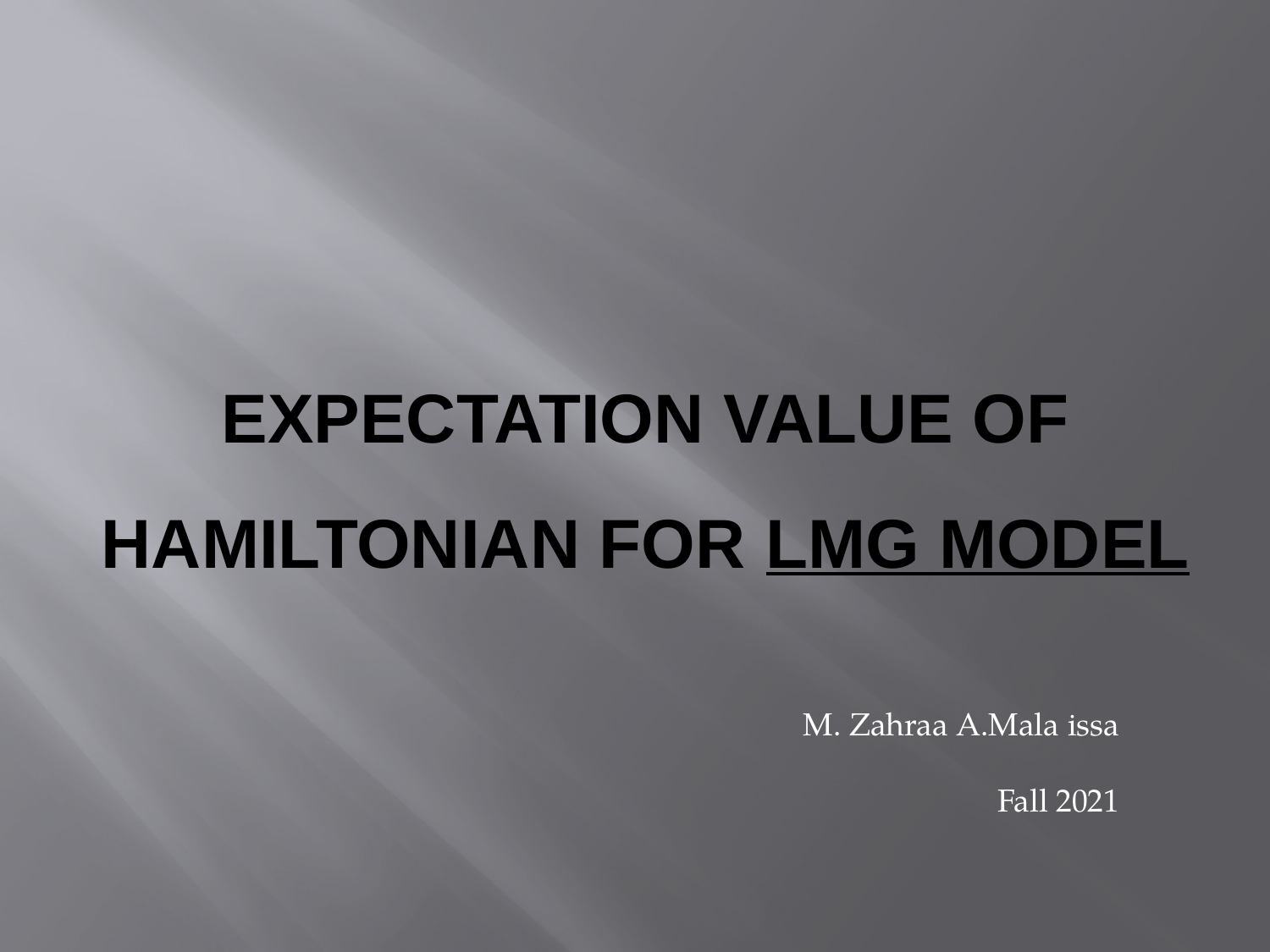

# Expectation Value of Hamiltonian for LMG model
M. Zahraa A.Mala issa

Fall 2021